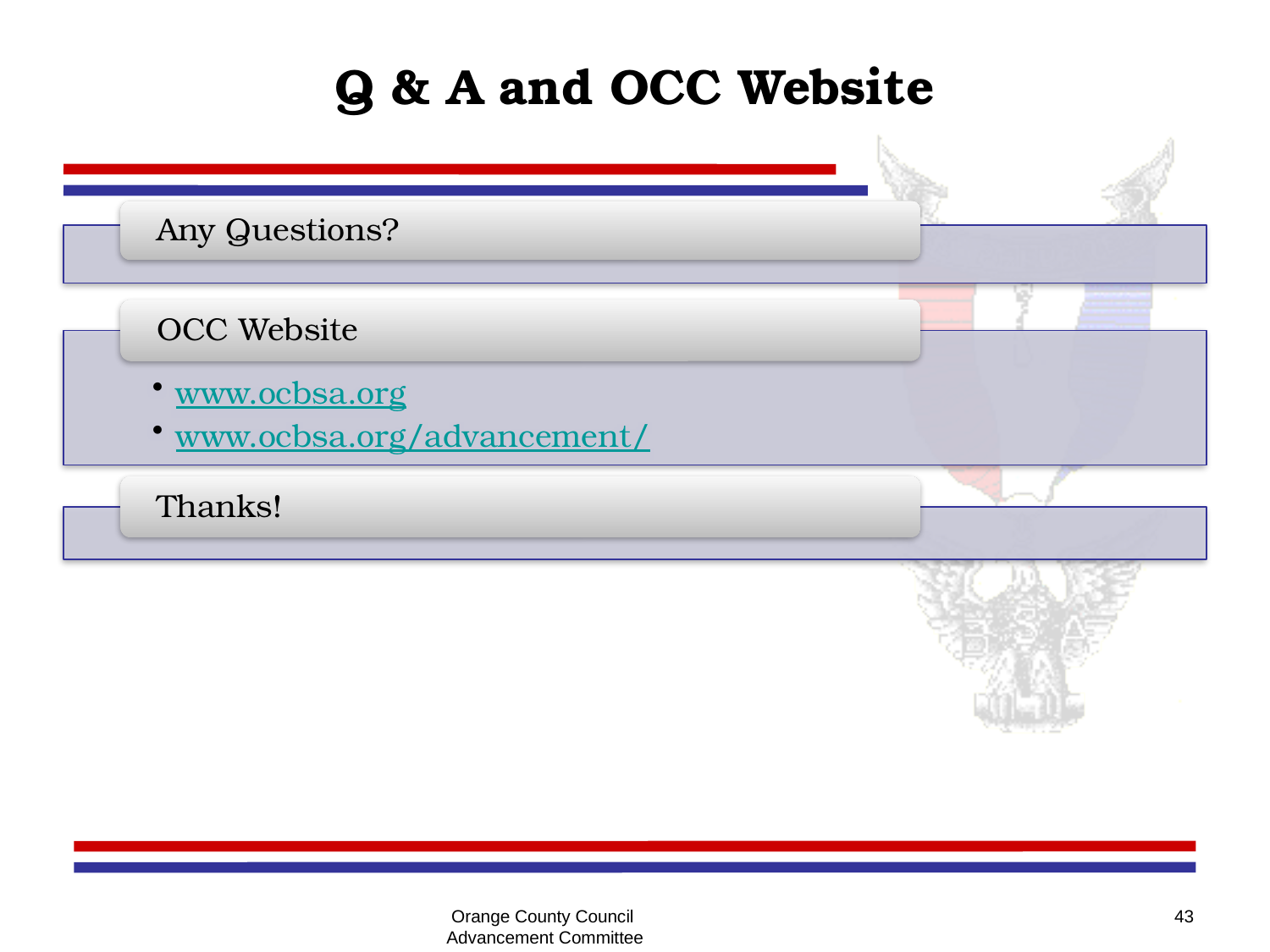

# Q & A and OCC Website
Any Questions?
www.ocbsa.org
www.ocbsa.org/advancement/
OCC Website
Thanks!
Orange County Council
Advancement Committee

43